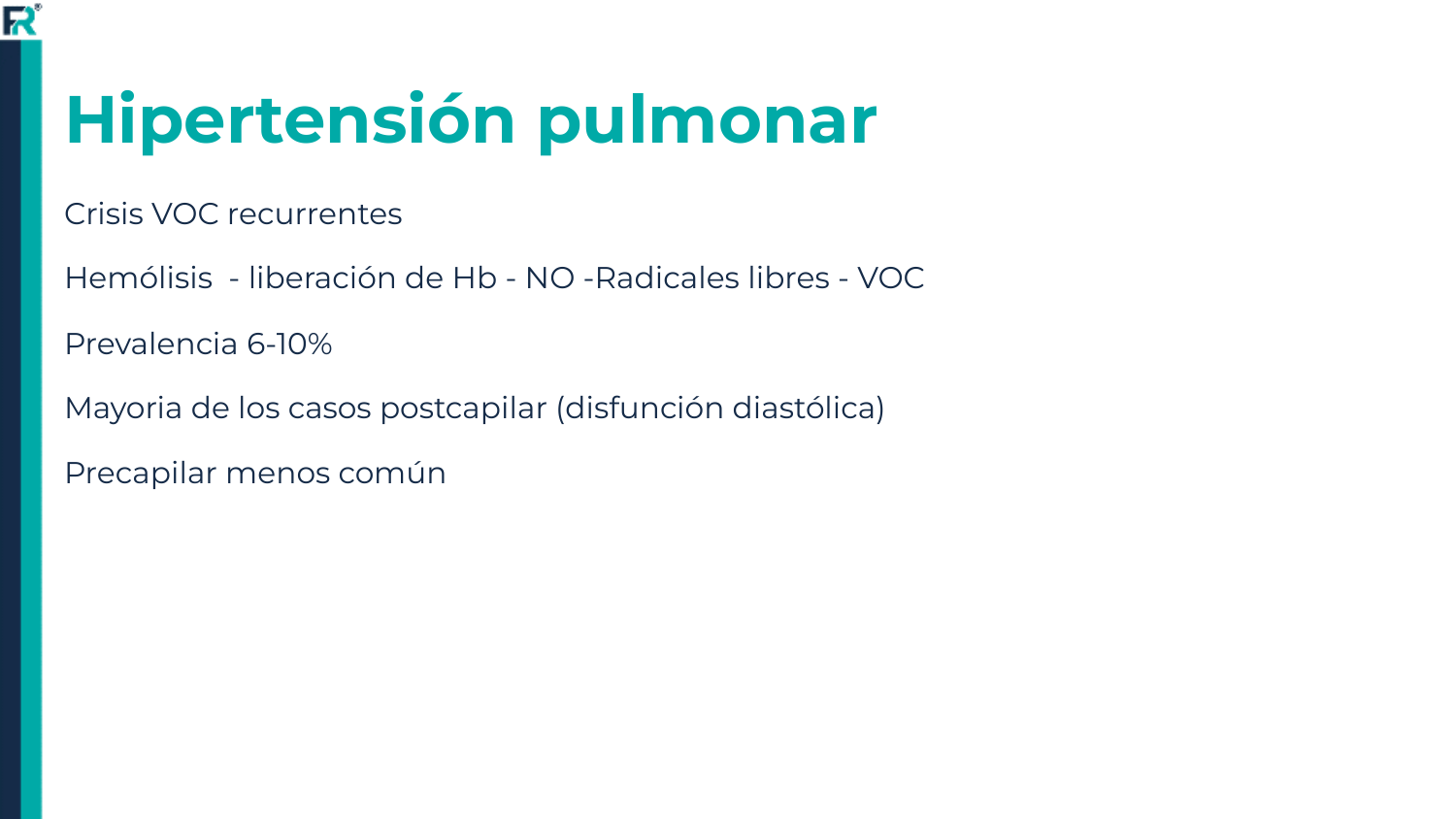

# Hipertensión pulmonar
Crisis VOC recurrentes
Hemólisis  - liberación de Hb - NO -Radicales libres - VOC
Prevalencia 6-10%
Mayoria de los casos postcapilar (disfunción diastólica)
Precapilar menos común